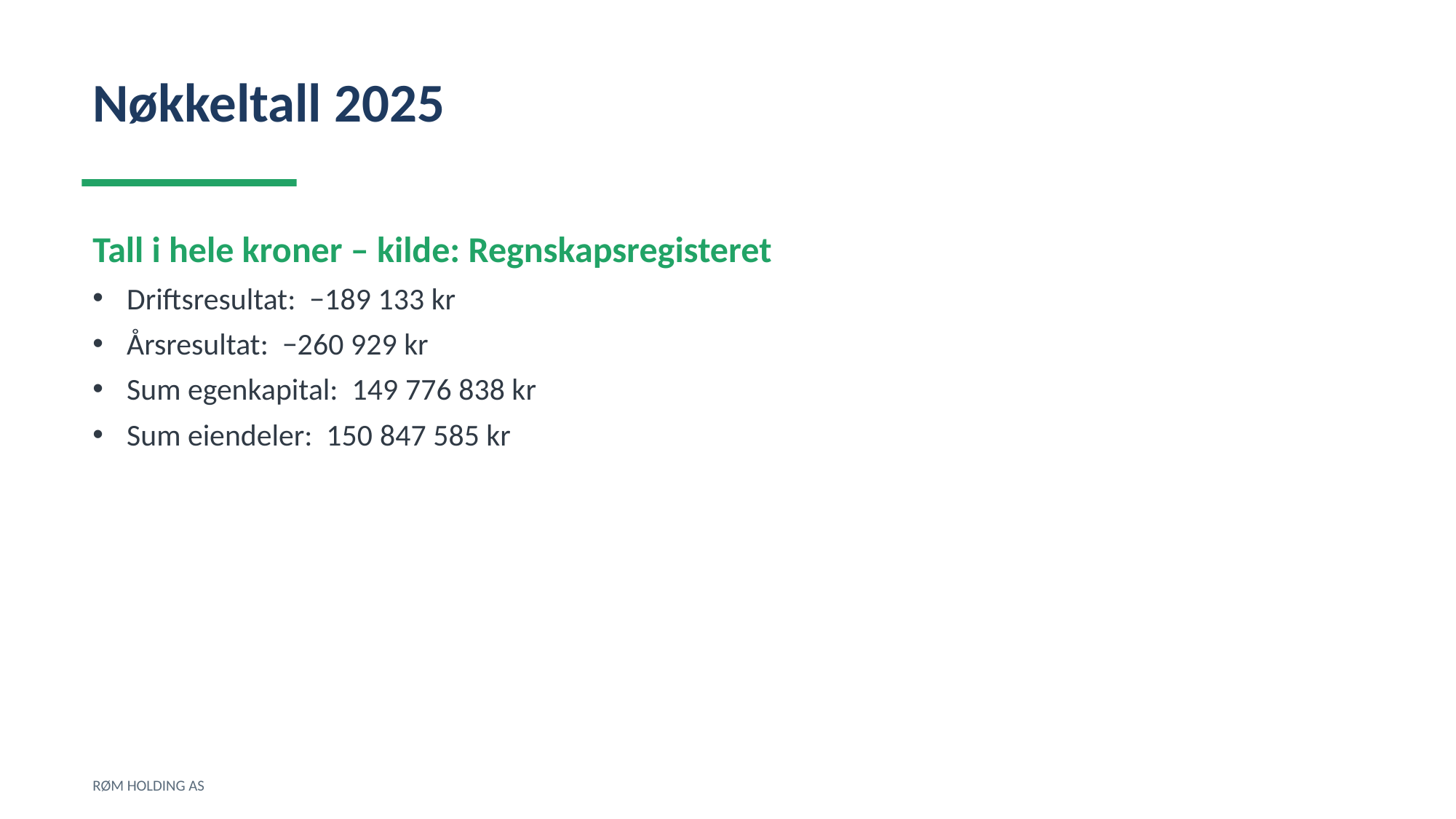

Nøkkeltall 2025

Tall i hele kroner – kilde: Regnskapsregisteret
Driftsresultat:  −189 133 kr
Årsresultat:  −260 929 kr
Sum egenkapital:  149 776 838 kr
Sum eiendeler:  150 847 585 kr
RØM HOLDING AS